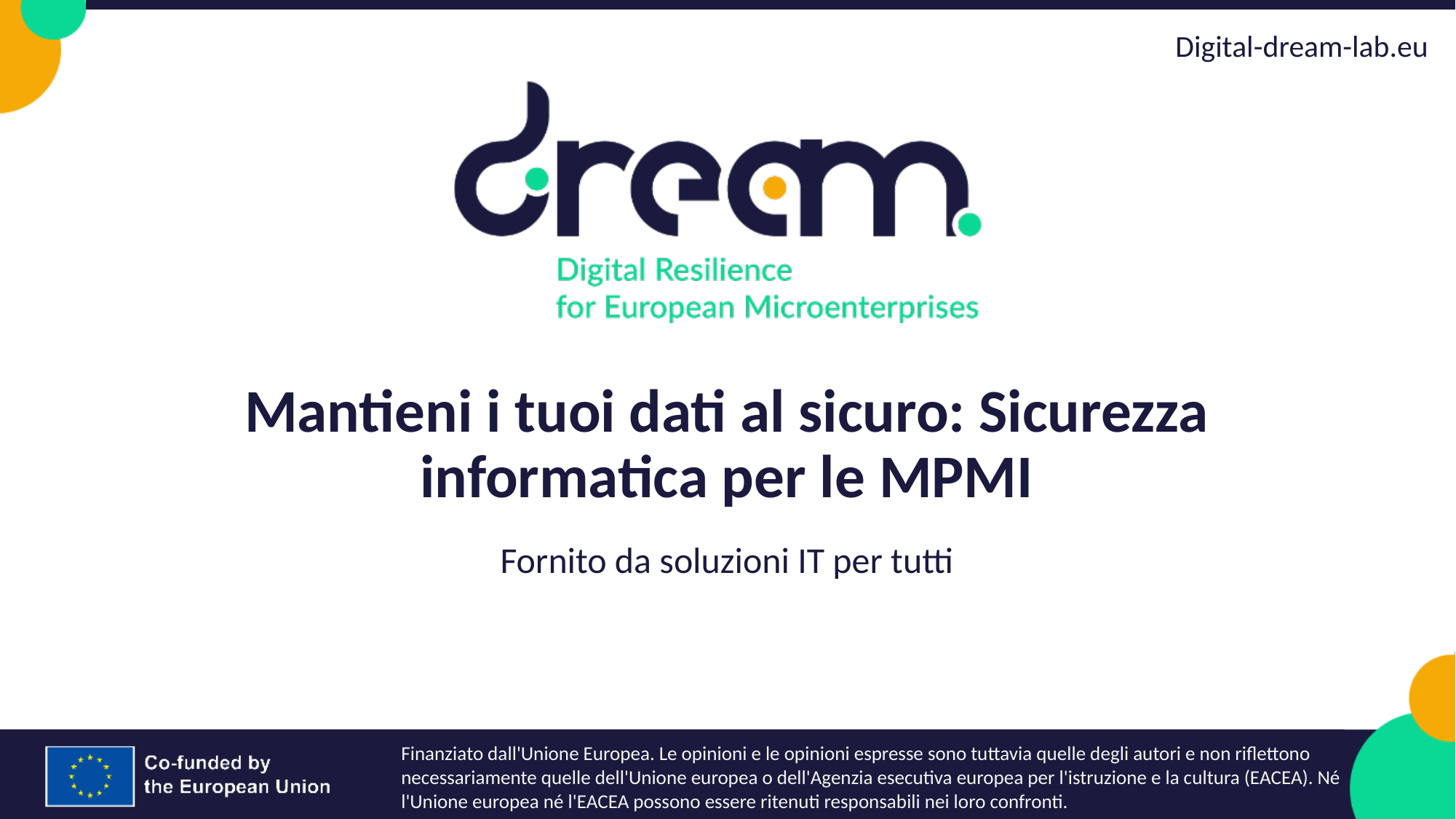

# Mantieni i tuoi dati al sicuro: Sicurezza informatica per le MPMI
Fornito da soluzioni IT per tutti